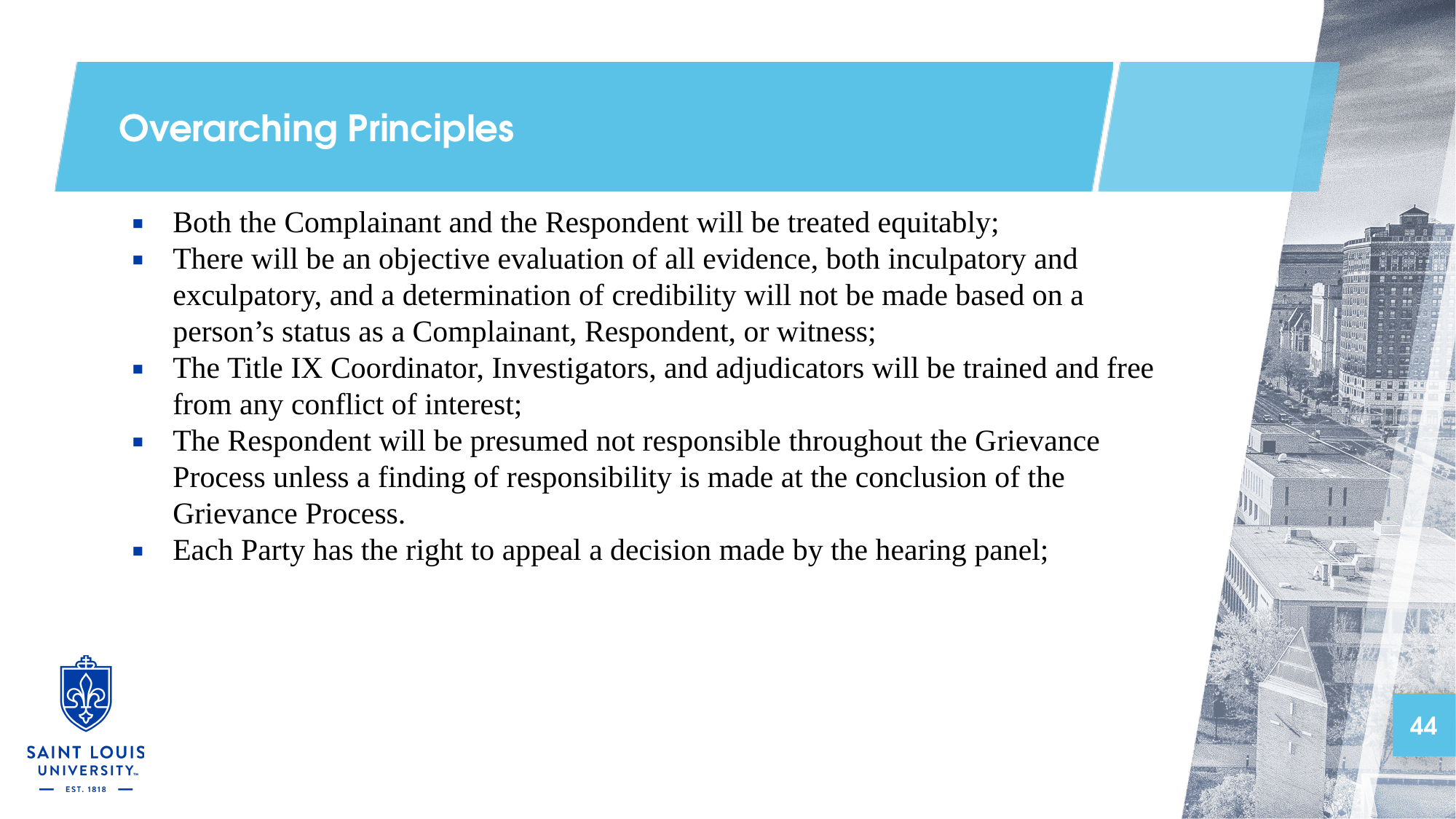

# Overarching Principles
Both the Complainant and the Respondent will be treated equitably;
There will be an objective evaluation of all evidence, both inculpatory and exculpatory, and a determination of credibility will not be made based on a person’s status as a Complainant, Respondent, or witness;
The Title IX Coordinator, Investigators, and adjudicators will be trained and free from any conflict of interest;
The Respondent will be presumed not responsible throughout the Grievance Process unless a finding of responsibility is made at the conclusion of the Grievance Process.
Each Party has the right to appeal a decision made by the hearing panel;
44